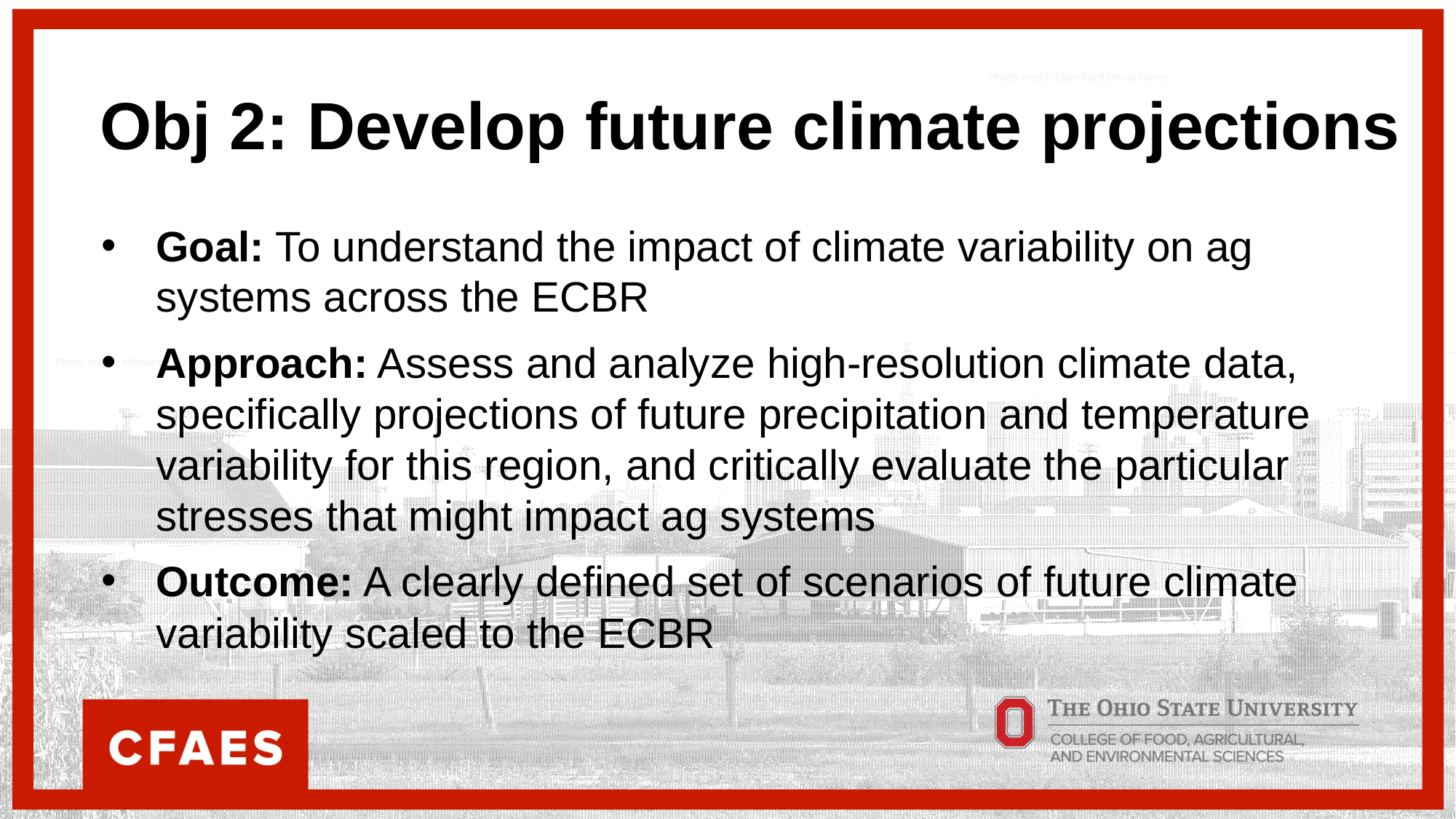

Obj 2: Develop future climate projections
Photo credit: Blanchard Demo Farms
Goal: To understand the impact of climate variability on ag systems across the ECBR
Approach: Assess and analyze high-resolution climate data, specifically projections of future precipitation and temperature variability for this region, and critically evaluate the particular stresses that might impact ag systems
Outcome: A clearly defined set of scenarios of future climate variability scaled to the ECBR

Photo credit: Midwest Cover Crops Council

Photo credit: Seneca County Conservation District